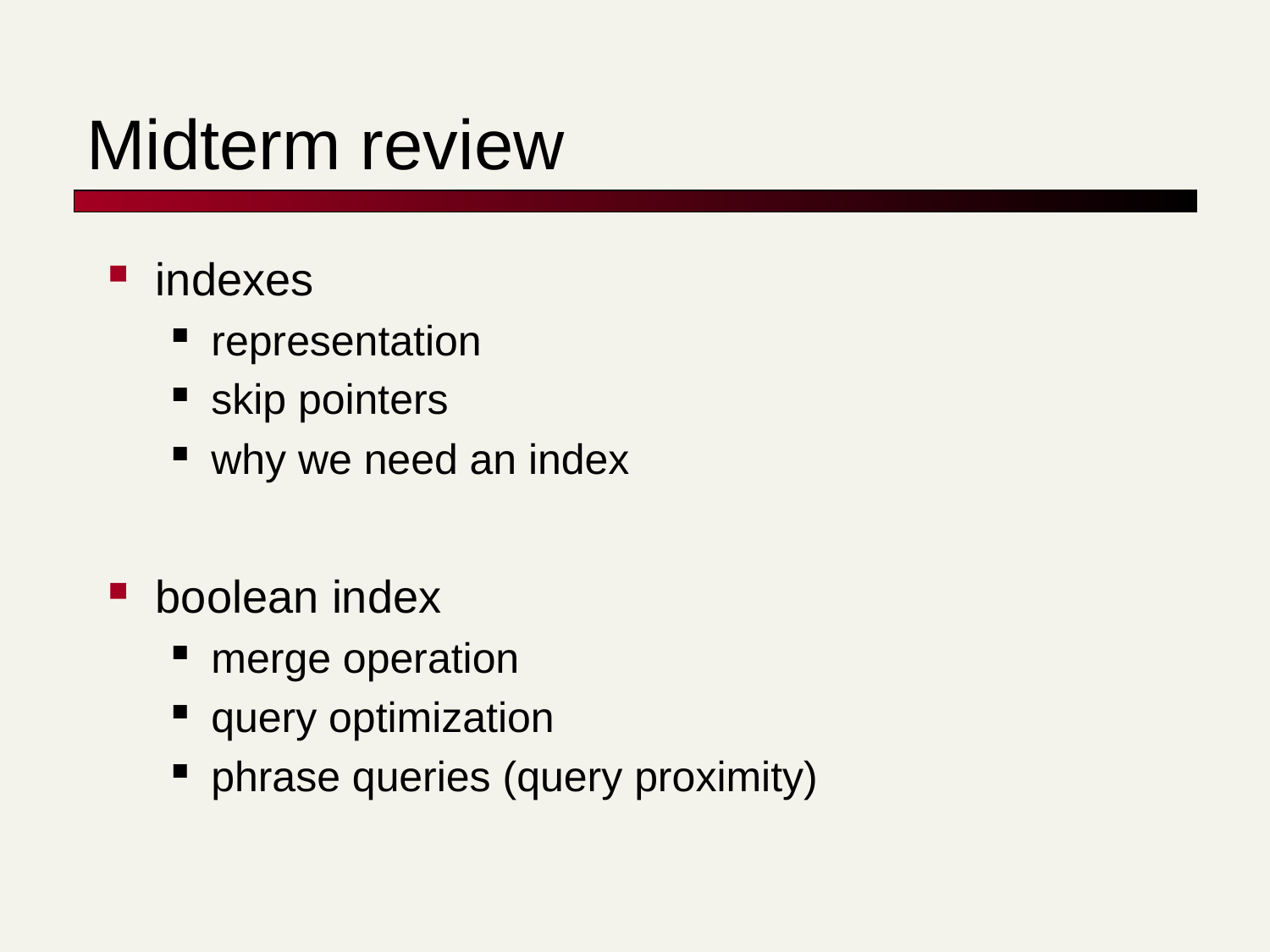

# Midterm review
indexes
representation
skip pointers
why we need an index

boolean index
merge operation
query optimization
phrase queries (query proximity)